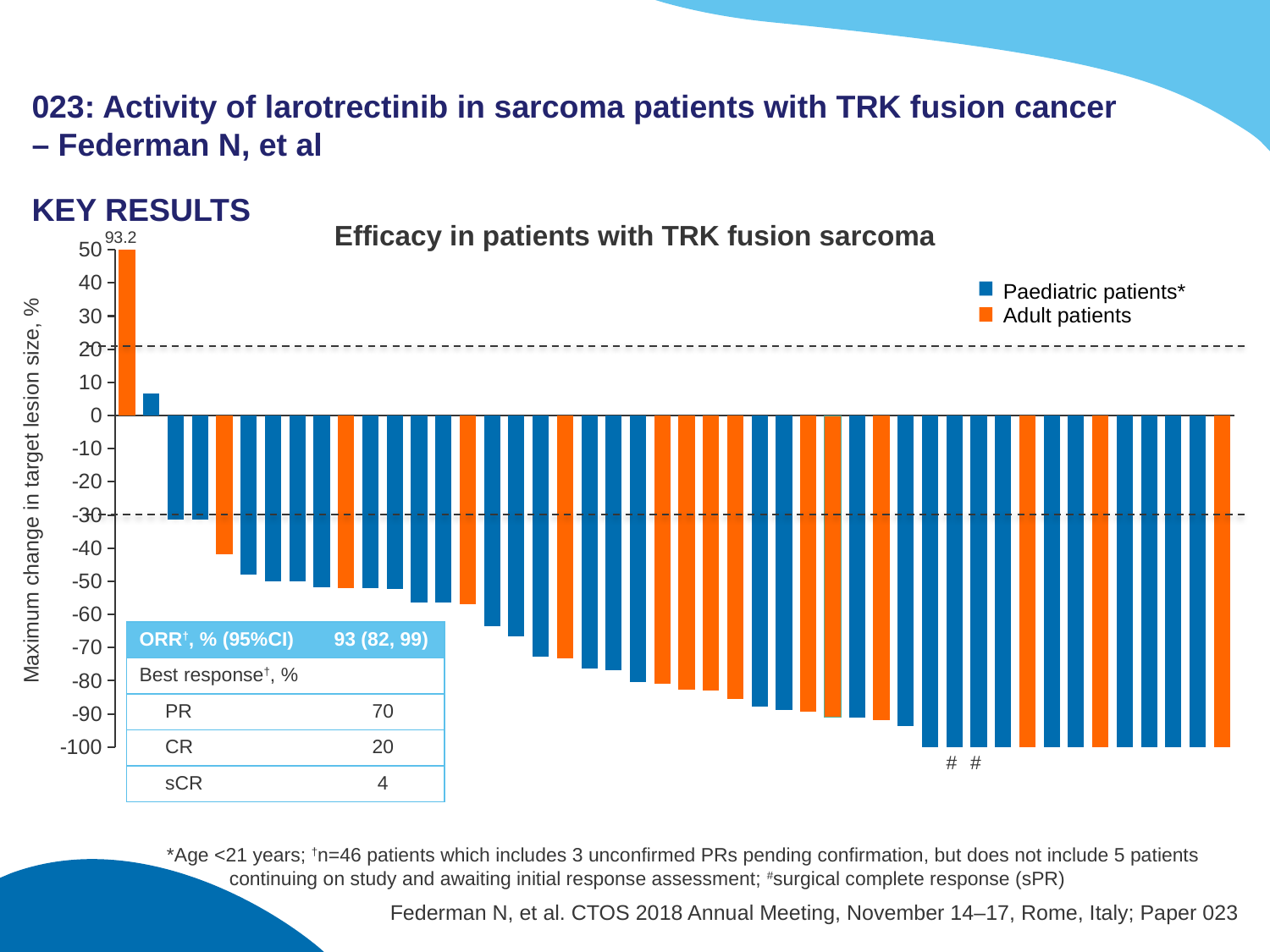

# 023: Activity of larotrectinib in sarcoma patients with TRK fusion cancer – Federman N, et al
KEY RESULTS

Efficacy in patients with TRK fusion sarcoma
93.2

### Chart

| Category |  |
|---|---|
Paediatric patients*

Adult patients

Maximum change in target lesion size, %
#
#
| ORR†, % (95%CI) | 93 (82, 99) |
| --- | --- |
| Best response†, % |  |
| PR | 70 |
| CR | 20 |
| sCR | 4 |
*Age <21 years; †n=46 patients which includes 3 unconfirmed PRs pending confirmation, but does not include 5 patients continuing on study and awaiting initial response assessment; #surgical complete response (sPR)
Federman N, et al. CTOS 2018 Annual Meeting, November 14–17, Rome, Italy; Paper 023